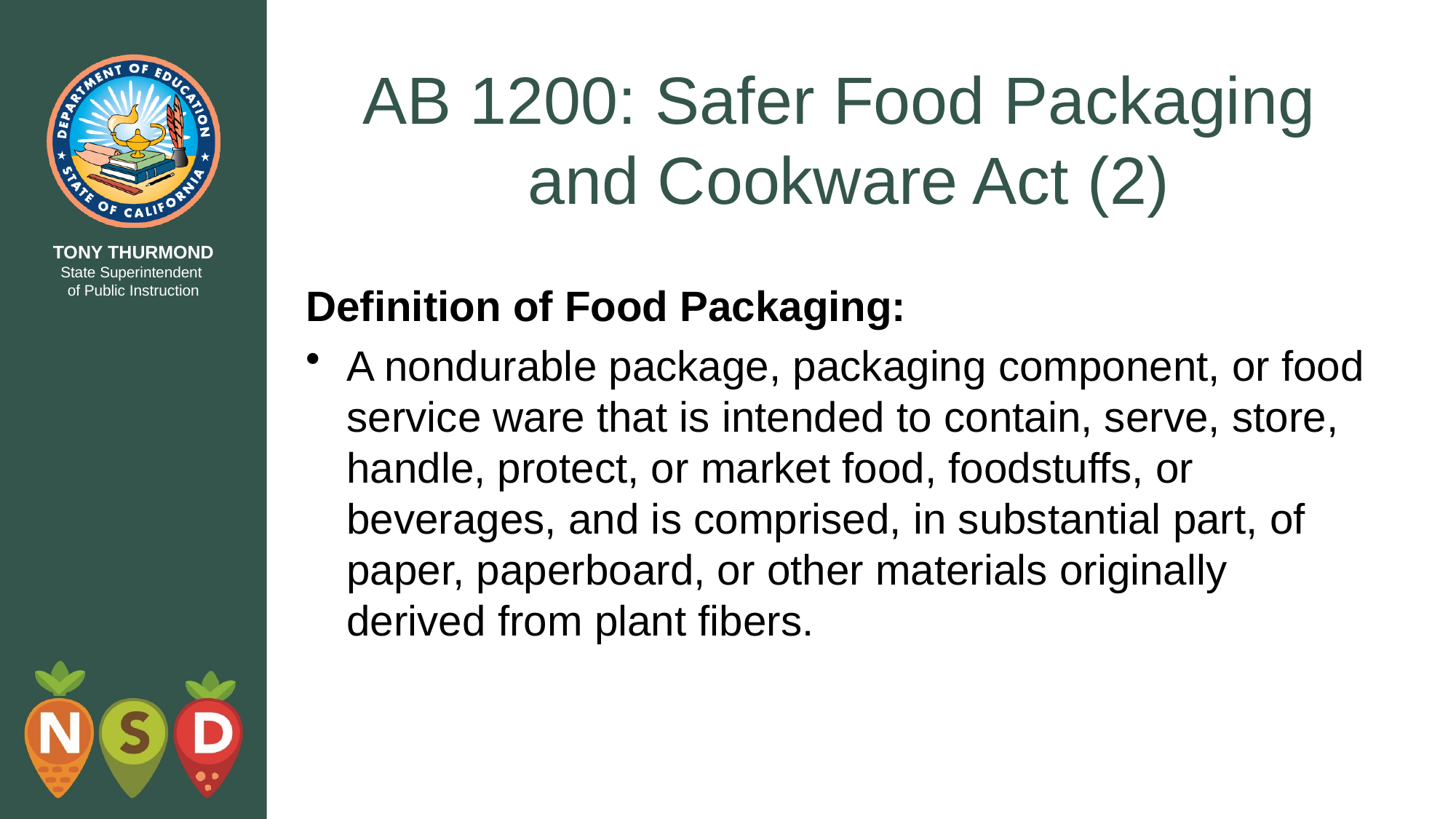

# AB 1200: Safer Food Packaging and Cookware Act (2)
Definition of Food Packaging:
A nondurable package, packaging component, or food service ware that is intended to contain, serve, store, handle, protect, or market food, foodstuffs, or beverages, and is comprised, in substantial part, of paper, paperboard, or other materials originally derived from plant fibers.